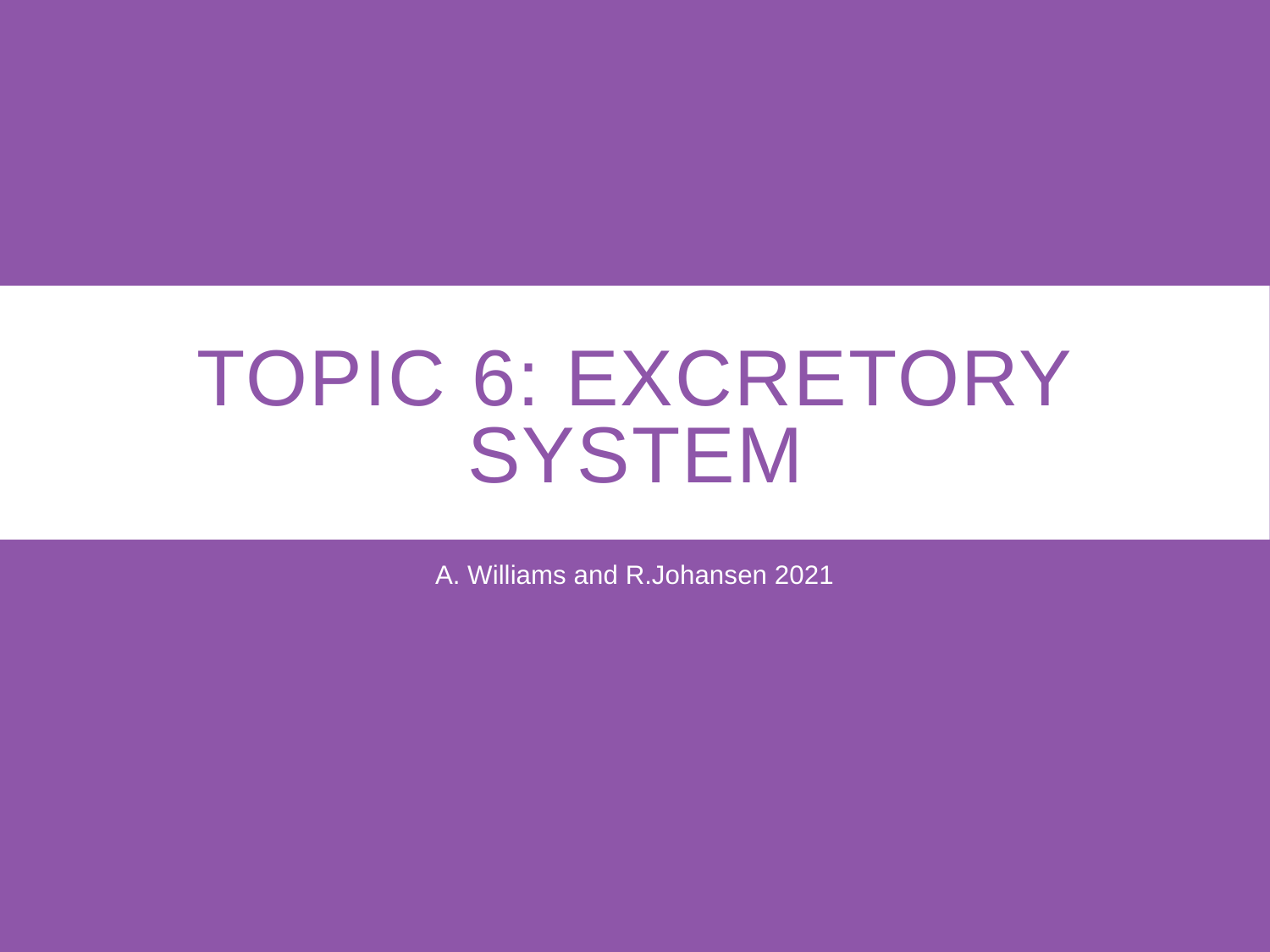

# Topic 6: Excretory system
A. Williams and R.Johansen 2021